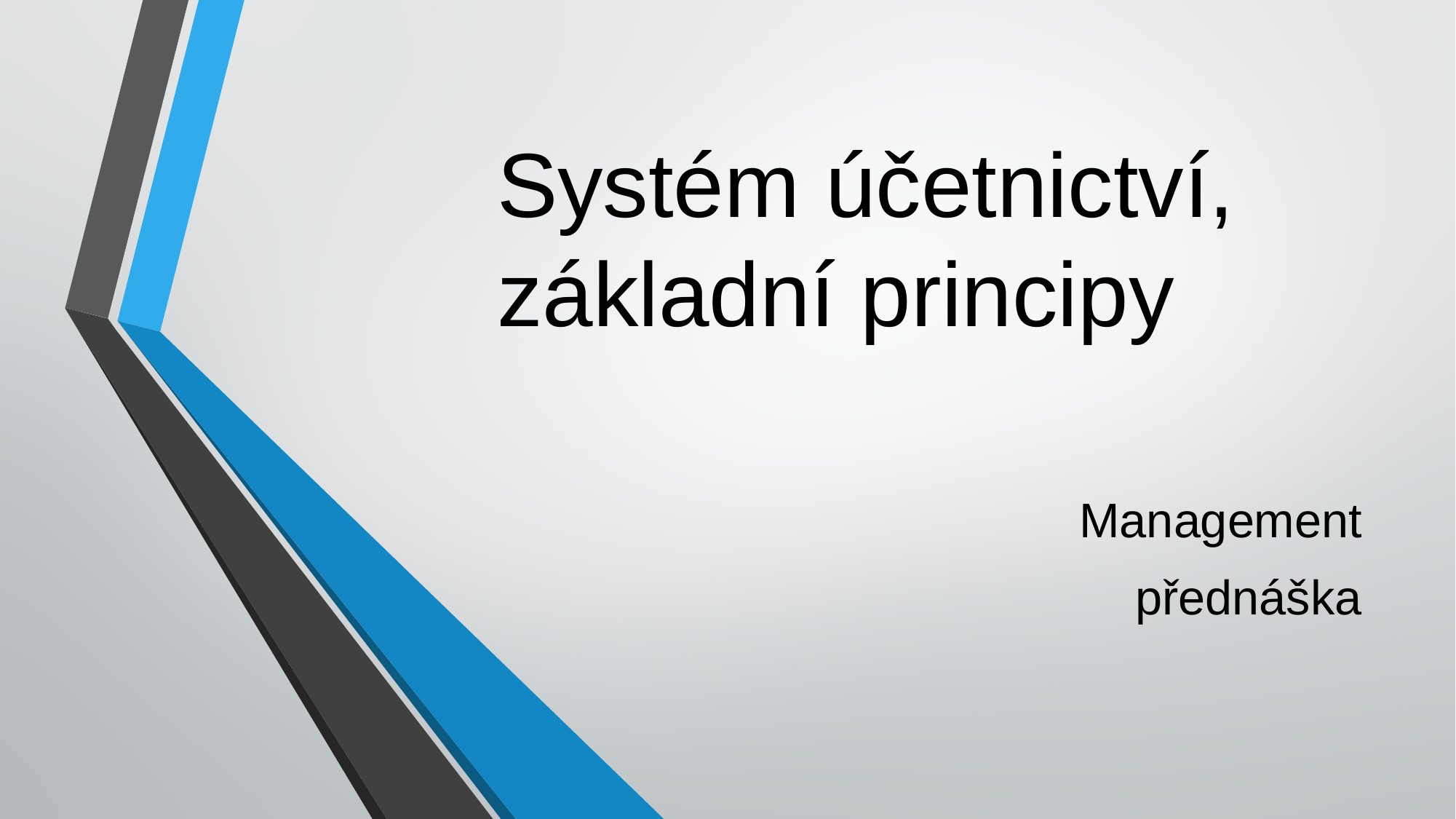

# Systém účetnictví, základní principy
Management
přednáška